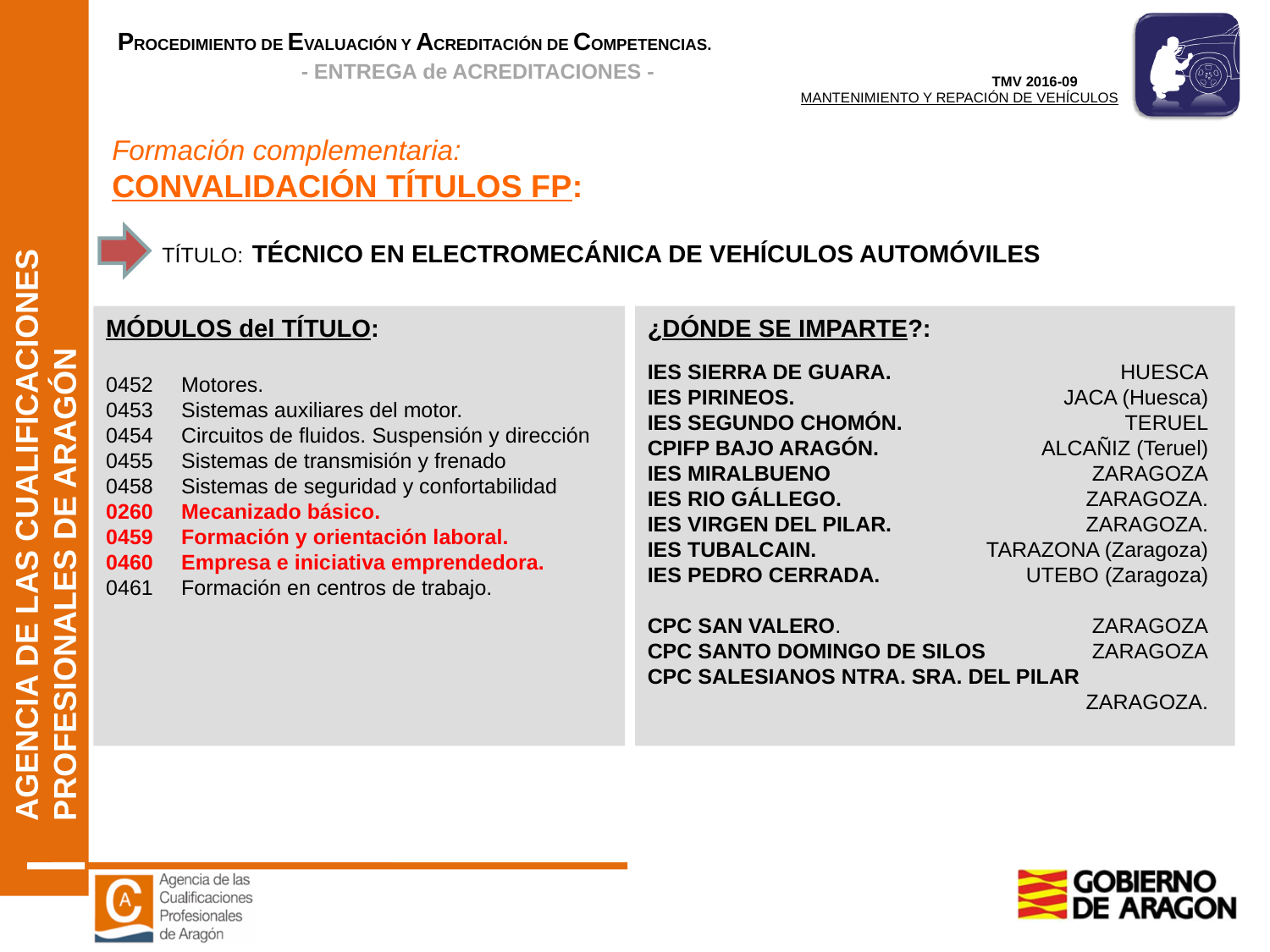

Formación complementaria:
CONVALIDACIÓN TÍTULOS FP:
TÍTULO: TÉCNICO EN ELECTROMECÁNICA DE VEHÍCULOS AUTOMÓVILES

MÓDULOS del TÍTULO:

0452 	Motores.
0453 	Sistemas auxiliares del motor.
0454 	Circuitos de fluidos. Suspensión y dirección
0455 	Sistemas de transmisión y frenado
0458 	Sistemas de seguridad y confortabilidad
0260 	Mecanizado básico.
0459 	Formación y orientación laboral.
0460 	Empresa e iniciativa emprendedora.
0461 	Formación en centros de trabajo.
¿DÓNDE SE IMPARTE?:

IES SIERRA DE GUARA. 	HUESCA
IES PIRINEOS.	JACA (Huesca)
IES SEGUNDO CHOMÓN.	TERUEL
CPIFP BAJO ARAGÓN.	ALCAÑIZ (Teruel)
IES MIRALBUENO	ZARAGOZA
IES RIO GÁLLEGO. 	ZARAGOZA.
IES VIRGEN DEL PILAR. 	ZARAGOZA.
IES TUBALCAIN.	TARAZONA (Zaragoza)
IES PEDRO CERRADA.	UTEBO (Zaragoza)

CPC SAN VALERO.	ZARAGOZA
CPC SANTO DOMINGO DE SILOS	ZARAGOZA
CPC SALESIANOS NTRA. SRA. DEL PILAR
	ZARAGOZA.